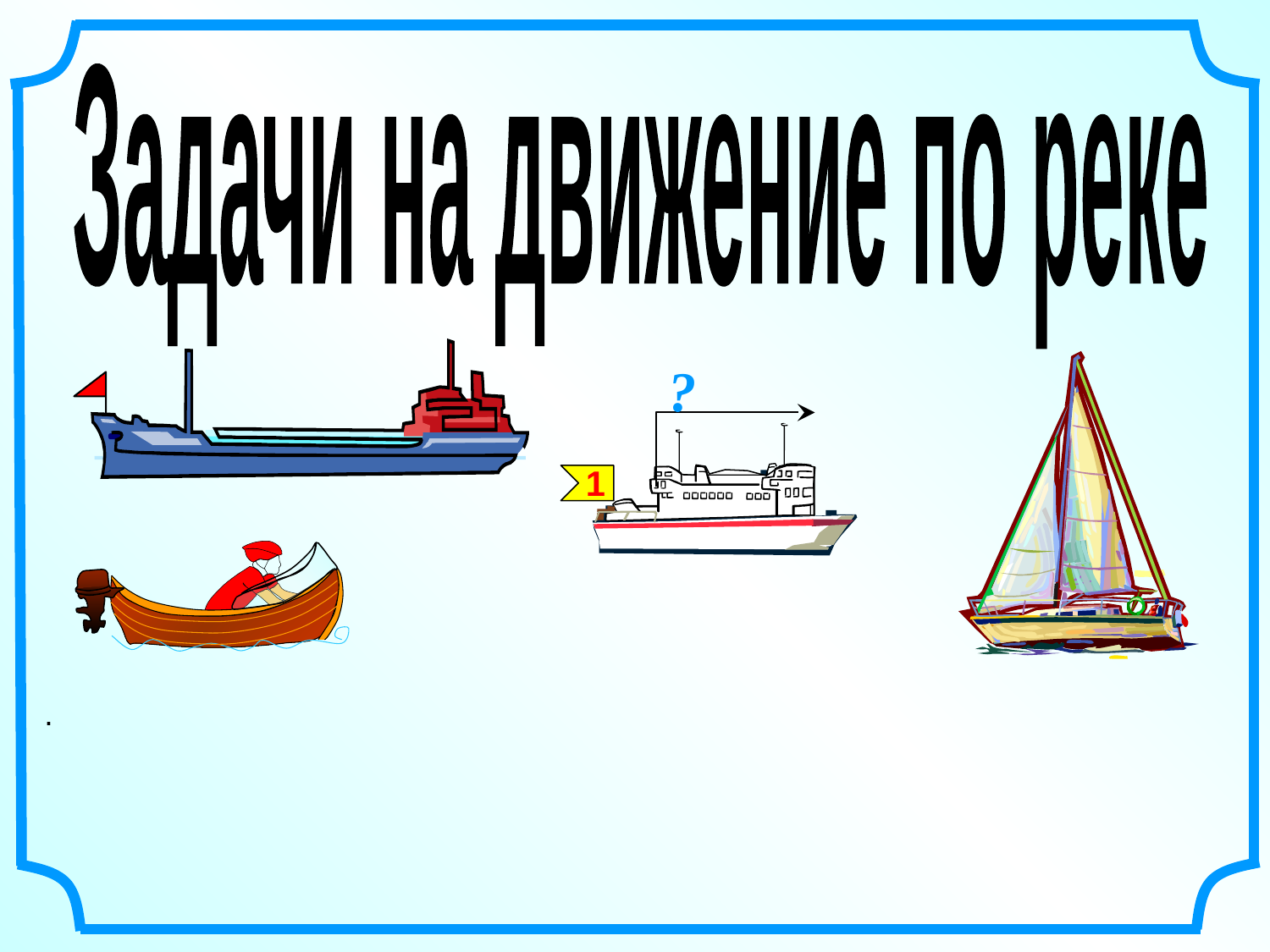

Задачи на движение по реке

?

1

.